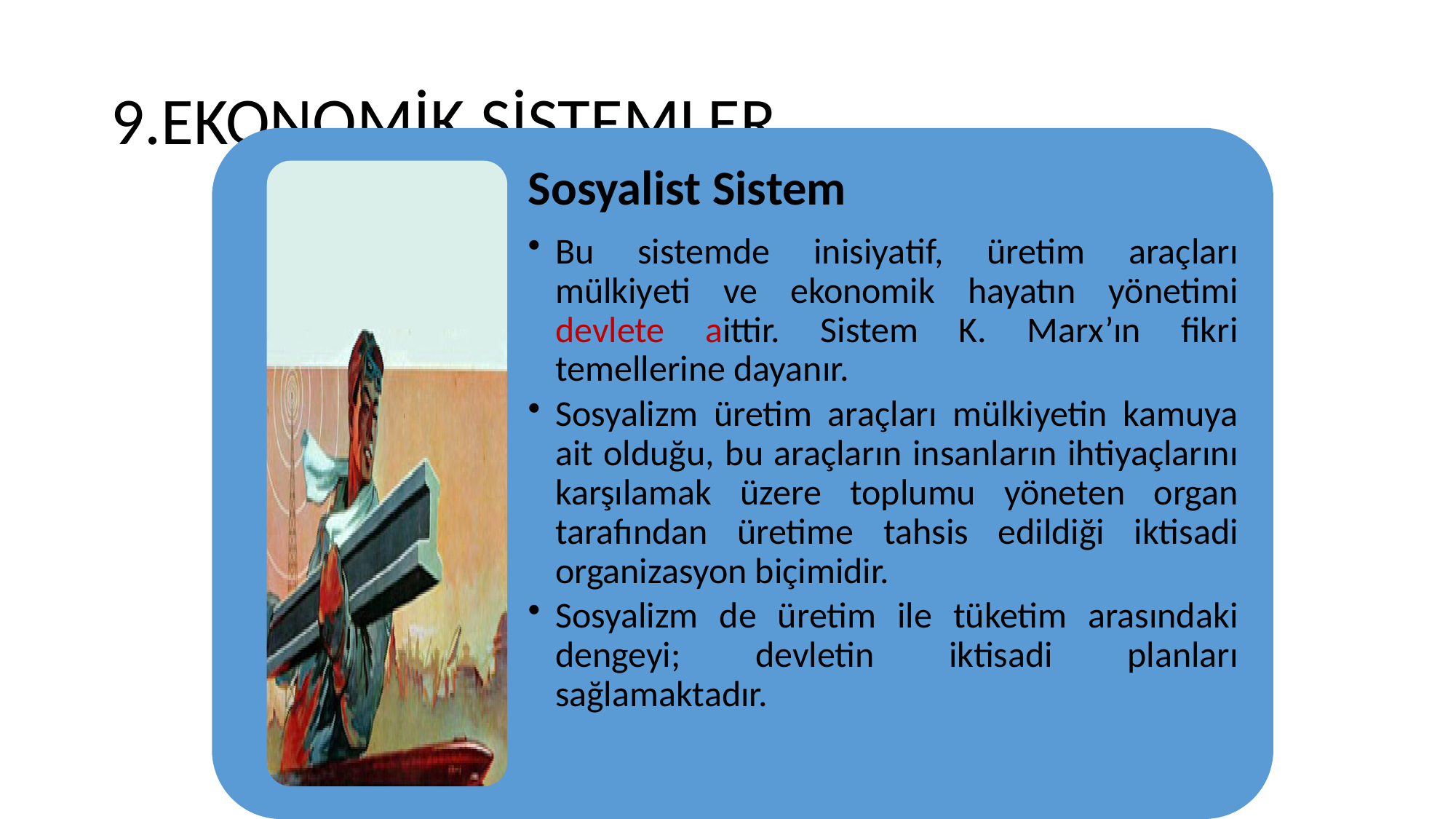

# 9.EKONOMİK SİSTEMLER
Sosyalist Sistem
Bu sistemde inisiyatif, üretim araçları mülkiyeti ve ekonomik hayatın yönetimi devlete aittir. Sistem K. Marx’ın fikri temellerine dayanır.
Sosyalizm üretim araçları mülkiyetin kamuya ait olduğu, bu araçların insanların ihtiyaçlarını karşılamak üzere toplumu yöneten organ tarafından üretime tahsis edildiği iktisadi organizasyon biçimidir.
Sosyalizm de üretim ile tüketim arasındaki dengeyi; devletin iktisadi planları sağlamaktadır.